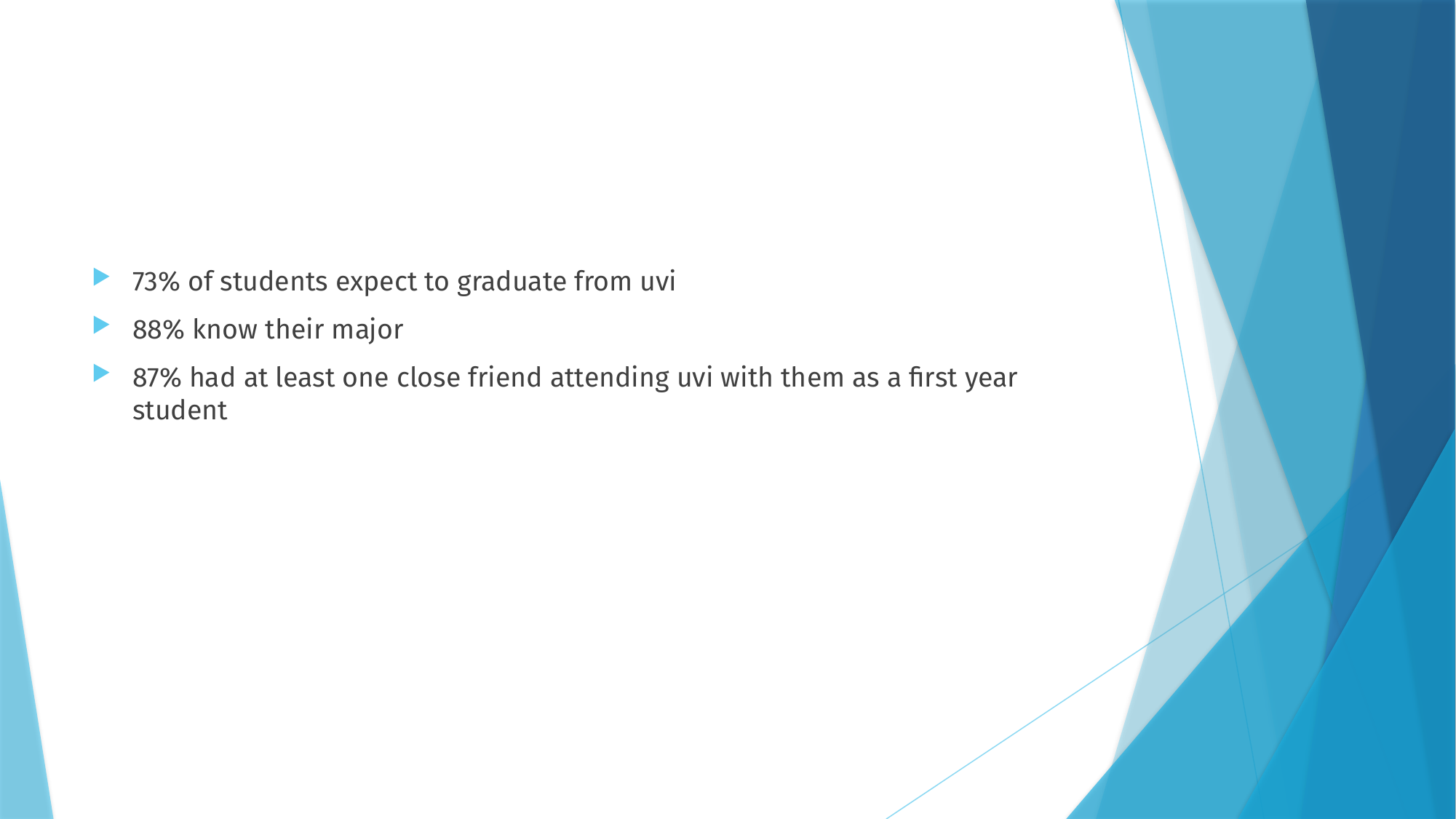

#
73% of students expect to graduate from uvi
88% know their major
87% had at least one close friend attending uvi with them as a first year student